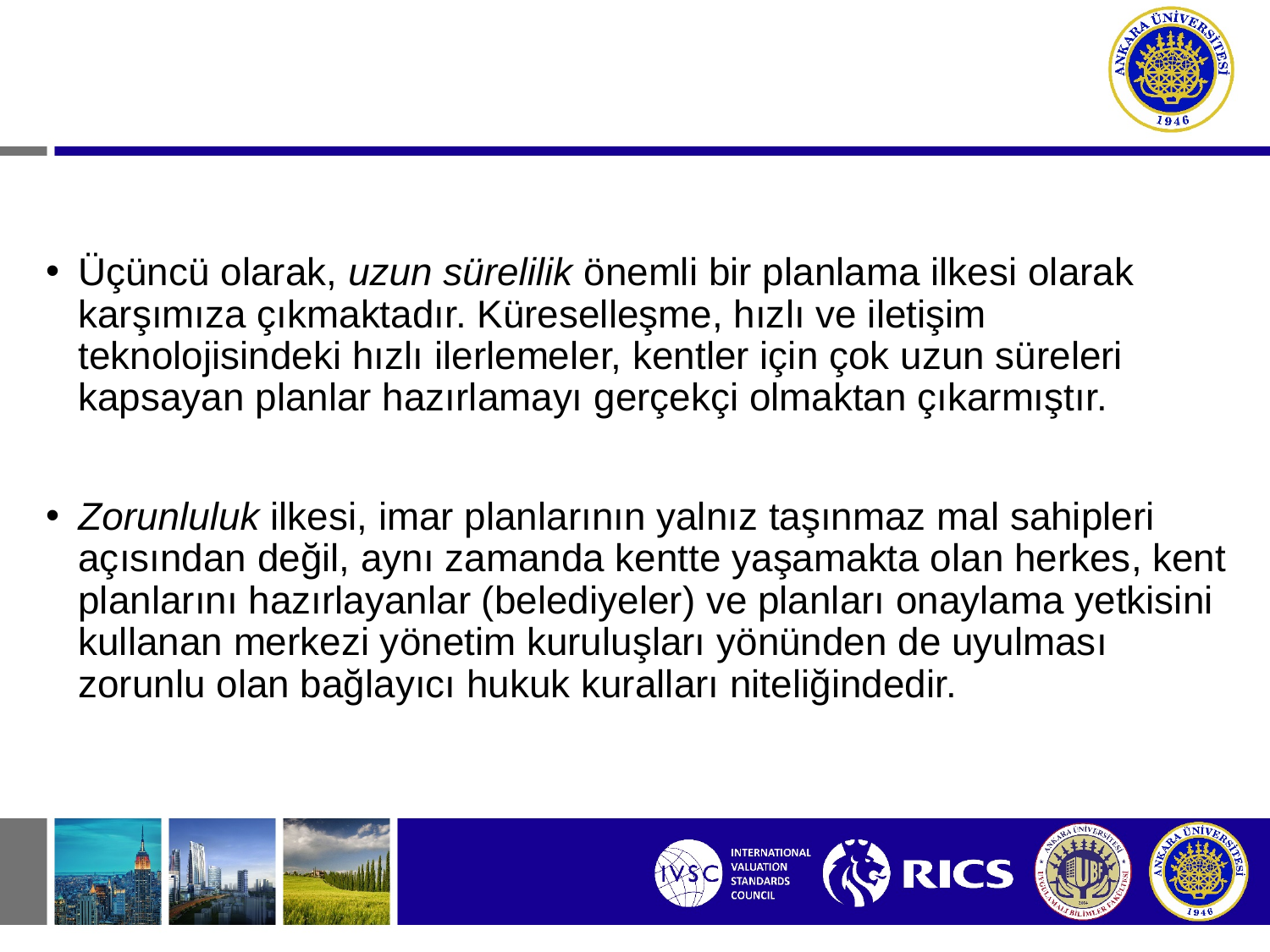

Üçüncü olarak, uzun sürelilik önemli bir planlama ilkesi olarak karşımıza çıkmaktadır. Küreselleşme, hızlı ve iletişim teknolojisindeki hızlı ilerlemeler, kentler için çok uzun süreleri kapsayan planlar hazırlamayı gerçekçi olmaktan çıkarmıştır.

Zorunluluk ilkesi, imar planlarının yalnız taşınmaz mal sahipleri açısından değil, aynı zamanda kentte yaşamakta olan herkes, kent planlarını hazırlayanlar (belediyeler) ve planları onaylama yetkisini kullanan merkezi yönetim kuruluşları yönünden de uyulması zorunlu olan bağlayıcı hukuk kuralları niteliğindedir.